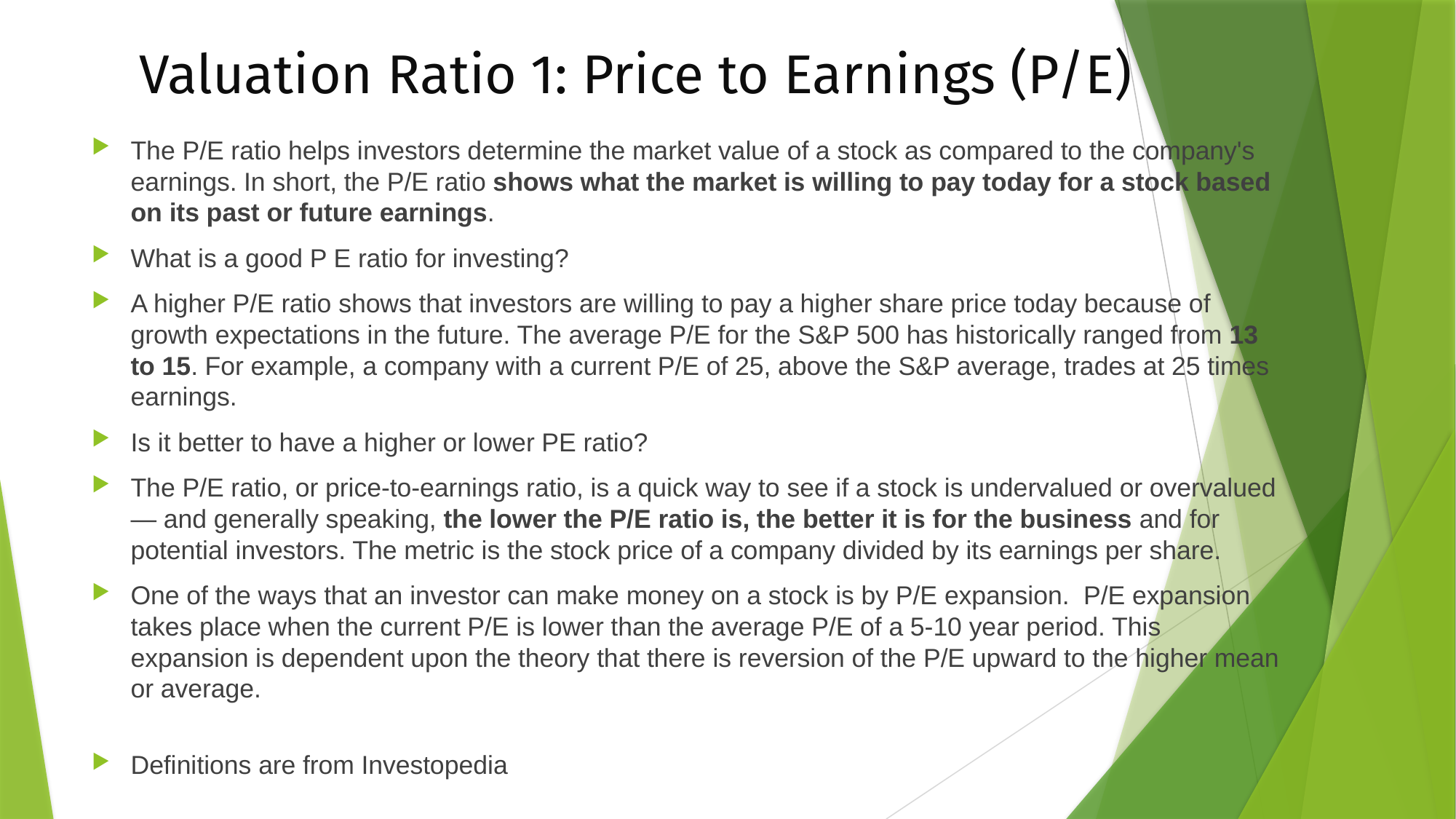

# Valuation Ratio 1: Price to Earnings (P/E)
The P/E ratio helps investors determine the market value of a stock as compared to the company's earnings. In short, the P/E ratio shows what the market is willing to pay today for a stock based on its past or future earnings.
What is a good P E ratio for investing?
A higher P/E ratio shows that investors are willing to pay a higher share price today because of growth expectations in the future. The average P/E for the S&P 500 has historically ranged from 13 to 15. For example, a company with a current P/E of 25, above the S&P average, trades at 25 times earnings.
Is it better to have a higher or lower PE ratio?
The P/E ratio, or price-to-earnings ratio, is a quick way to see if a stock is undervalued or overvalued — and generally speaking, the lower the P/E ratio is, the better it is for the business and for potential investors. The metric is the stock price of a company divided by its earnings per share.
One of the ways that an investor can make money on a stock is by P/E expansion.  P/E expansion takes place when the current P/E is lower than the average P/E of a 5-10 year period. This expansion is dependent upon the theory that there is reversion of the P/E upward to the higher mean or average.
Definitions are from Investopedia